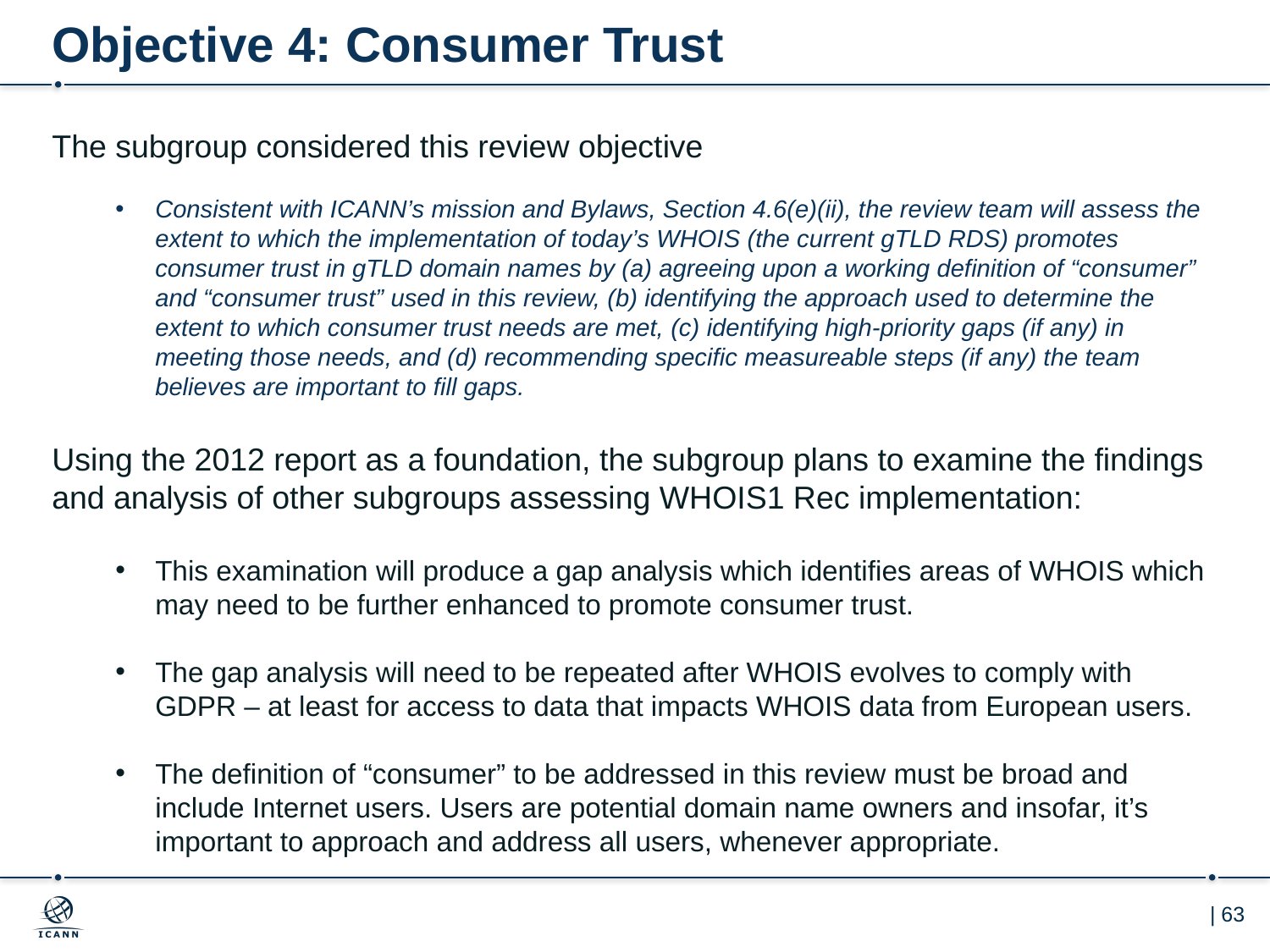

# Objective 4: Consumer Trust
The subgroup considered this review objective

Consistent with ICANN’s mission and Bylaws, Section 4.6(e)(ii), the review team will assess the extent to which the implementation of today’s WHOIS (the current gTLD RDS) promotes consumer trust in gTLD domain names by (a) agreeing upon a working definition of “consumer” and “consumer trust” used in this review, (b) identifying the approach used to determine the extent to which consumer trust needs are met, (c) identifying high-priority gaps (if any) in meeting those needs, and (d) recommending specific measureable steps (if any) the team believes are important to fill gaps.

Using the 2012 report as a foundation, the subgroup plans to examine the findings and analysis of other subgroups assessing WHOIS1 Rec implementation:
This examination will produce a gap analysis which identifies areas of WHOIS which may need to be further enhanced to promote consumer trust.

The gap analysis will need to be repeated after WHOIS evolves to comply with GDPR – at least for access to data that impacts WHOIS data from European users.

The definition of “consumer” to be addressed in this review must be broad and include Internet users. Users are potential domain name owners and insofar, it’s important to approach and address all users, whenever appropriate.